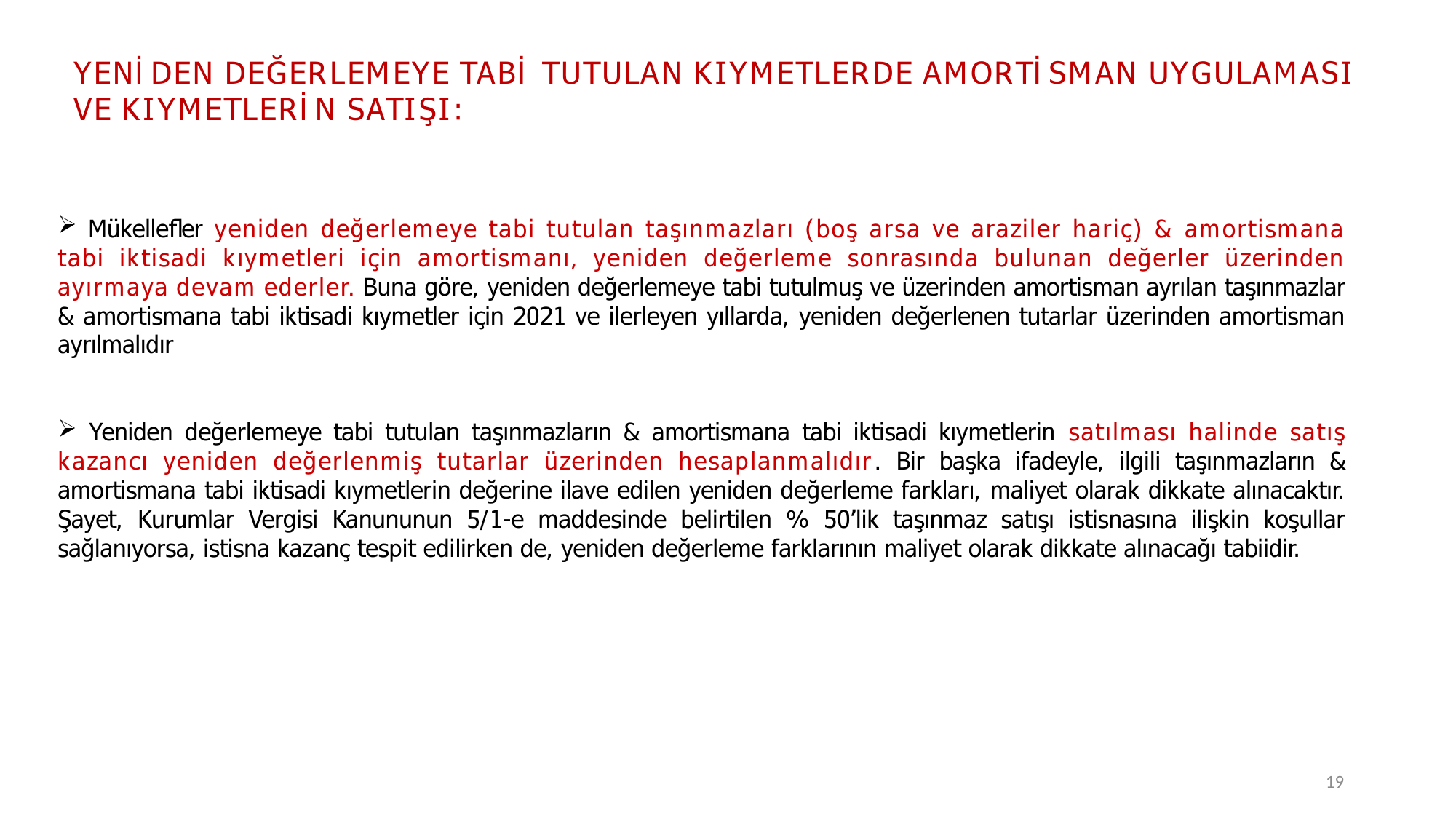

YENİDEN DEĞERLEMEYE TABİ TUTULAN KIYMETLERDE AMORTİSMAN UYGULAMASI VE KIYMETLERİN SATIŞI:

 Mükellefler yeniden değerlemeye tabi tutulan taşınmazları (boş arsa ve araziler hariç) & amortismana tabi iktisadi kıymetleri için amortismanı, yeniden değerleme sonrasında bulunan değerler üzerinden ayırmaya devam ederler. Buna göre, yeniden değerlemeye tabi tutulmuş ve üzerinden amortisman ayrılan taşınmazlar & amortismana tabi iktisadi kıymetler için 2021 ve ilerleyen yıllarda, yeniden değerlenen tutarlar üzerinden amortisman ayrılmalıdır

 Yeniden değerlemeye tabi tutulan taşınmazların & amortismana tabi iktisadi kıymetlerin satılması halinde satış kazancı yeniden değerlenmiş tutarlar üzerinden hesaplanmalıdır. Bir başka ifadeyle, ilgili taşınmazların & amortismana tabi iktisadi kıymetlerin değerine ilave edilen yeniden değerleme farkları, maliyet olarak dikkate alınacaktır. Şayet, Kurumlar Vergisi Kanununun 5/1-e maddesinde belirtilen % 50’lik taşınmaz satışı istisnasına ilişkin koşullar sağlanıyorsa, istisna kazanç tespit edilirken de, yeniden değerleme farklarının maliyet olarak dikkate alınacağı tabiidir.

19